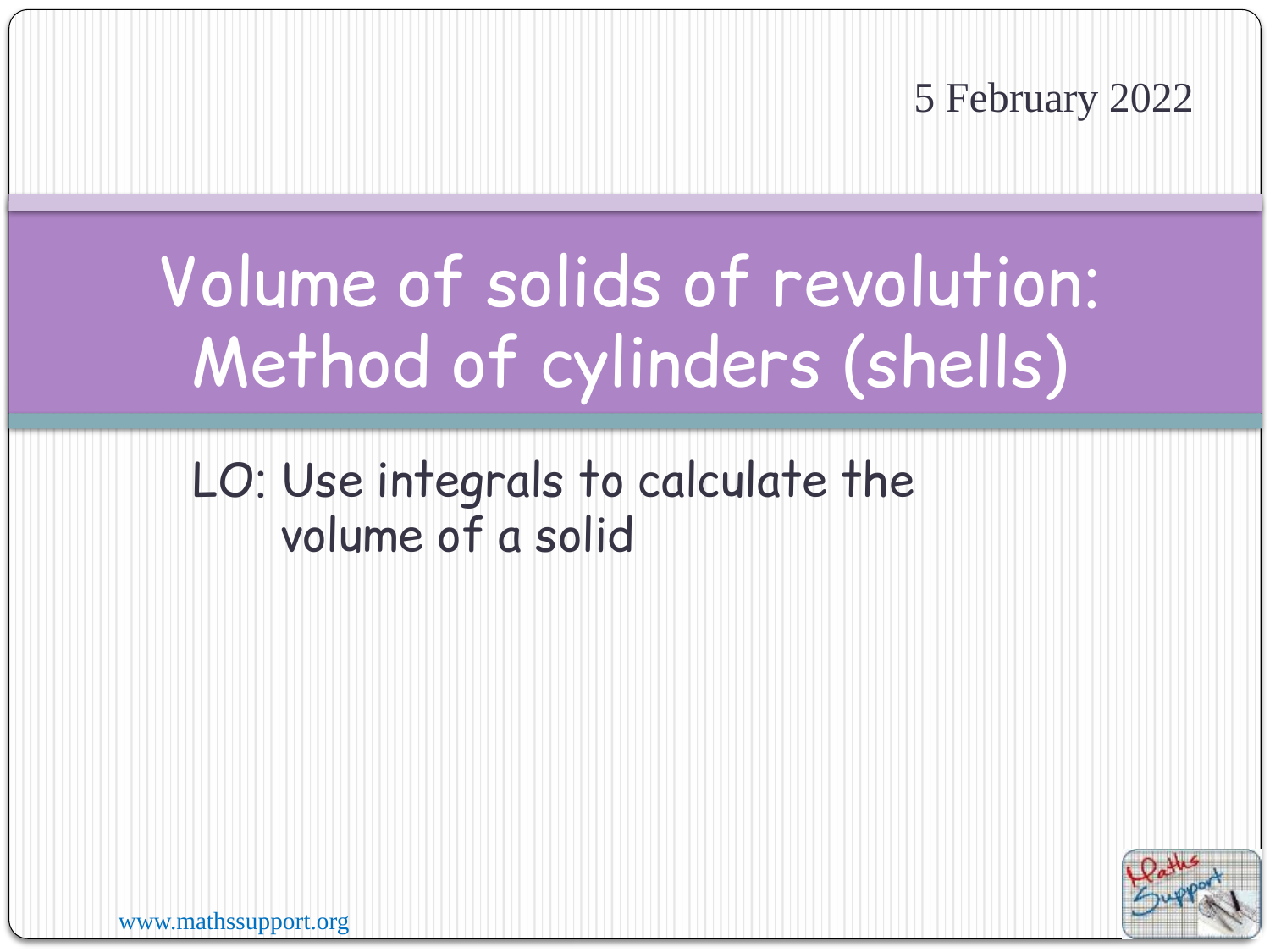

5 February 2022
# Volume of solids of revolution: Method of cylinders (shells)
LO: Use integrals to calculate the volume of a solid